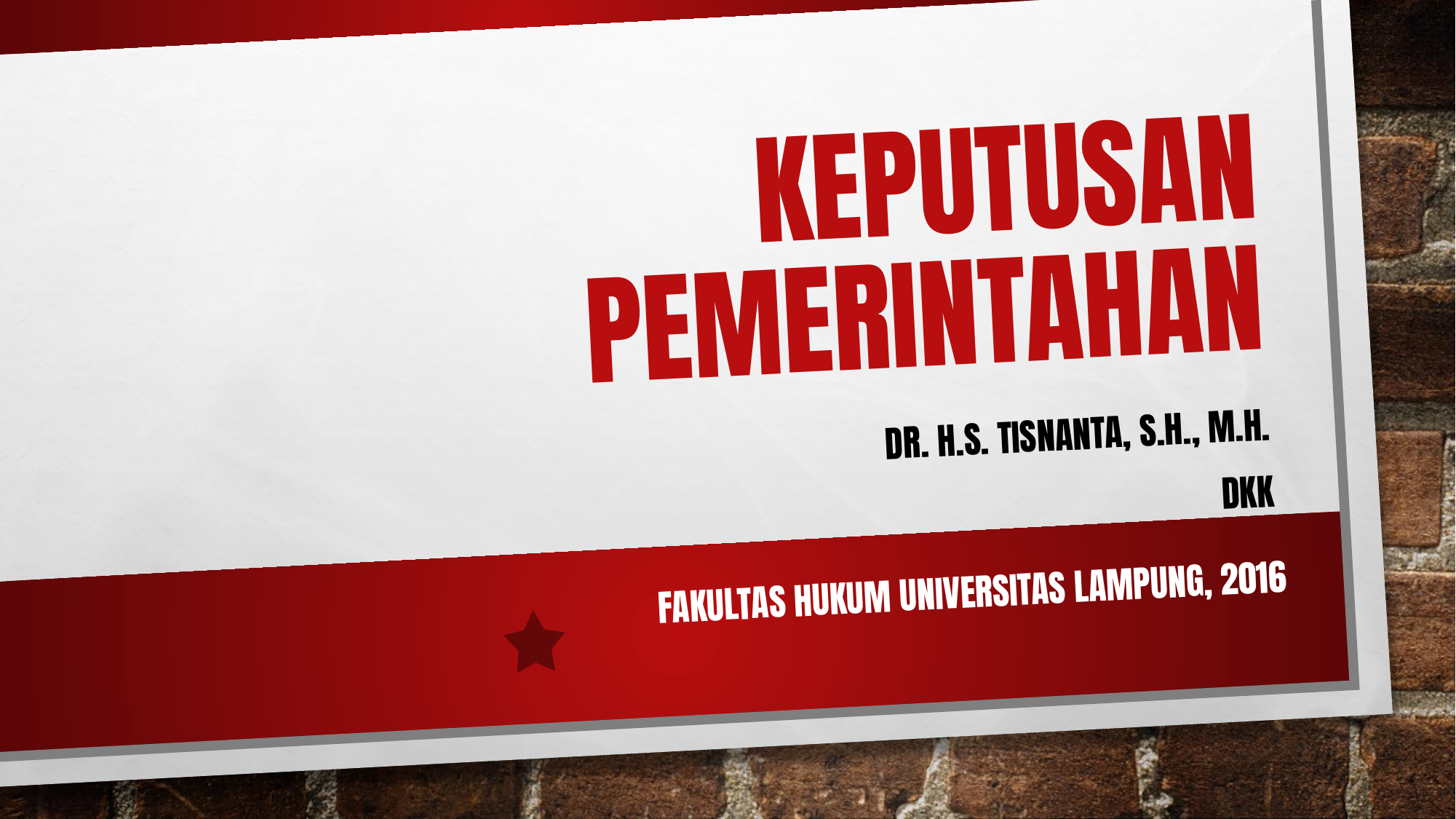

# KEPUTUSAN PEMERINTAHAN
DR. H.S. TISNANTA, S.H., M.H.
DKK
FAKULTAS HUKUM UNIVERSITAS LAMPUNG, 2016